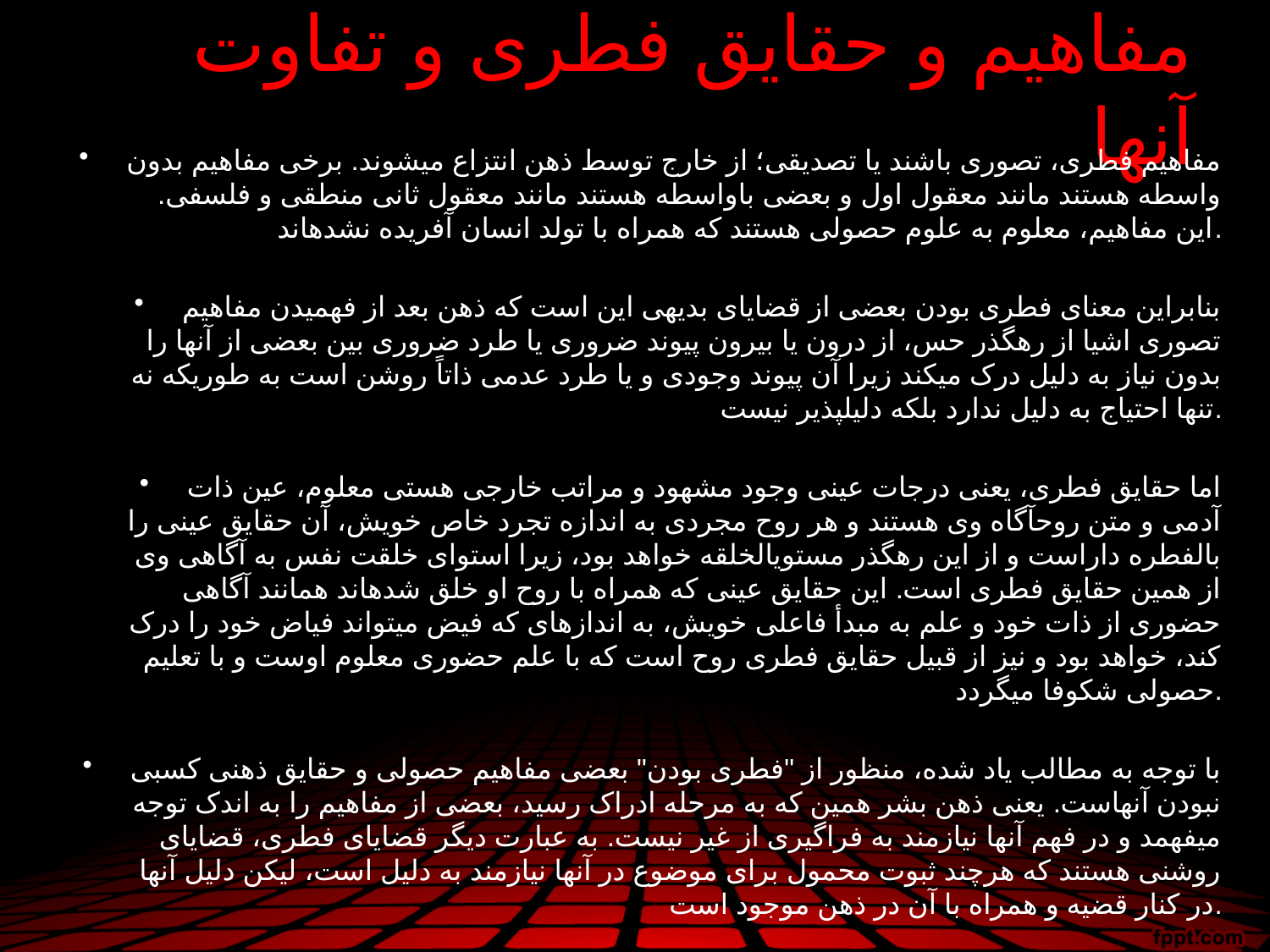

# مفاهیم و حقایق فطری و تفاوت آنها
مفاهیم فطری، تصوری باشند یا تصدیقی؛ از خارج توسط ذهن انتزاع می­شوند. برخی مفاهیم بدون واسطه هستند مانند معقول اول و بعضی باواسطه هستند مانند معقول ثانی منطقی و فلسفی. این مفاهیم، معلوم به علوم حصولی هستند که همراه با تولد انسان آفریده نشده­اند.

بنابراین معنای فطری بودن بعضی از قضایای بدیهی این است که ذهن بعد از فهمیدن مفاهیم تصوری اشیا از رهگذر حس، از درون یا بیرون پیوند ضروری یا طرد ضروری بین بعضی از آنها را بدون نیاز به دلیل درک می­کند زیرا آن پیوند وجودی و یا طرد عدمی ذاتاً روشن است به طوری­که نه تنها احتیاج به دلیل ندارد بلکه دلیل­پذیر نیست.

اما حقایق فطری، یعنی درجات عینی وجود مشهود و مراتب خارجی هستی معلوم، عین ذات آدمی و متن روح­آگاه وی هستند و هر روح مجردی به اندازه تجرد خاص خویش، آن حقایق عینی را بالفطره داراست و از این رهگذر مستوی­الخلقه خواهد بود، زیرا استوای خلقت نفس به آگاهی وی از همین حقایق فطری است. این حقایق عینی که همراه با روح او خلق شده­اند همانند آگاهی حضوری از ذات خود و علم به مبدأ فاعلی خویش، به اندازه­ای که فیض می­تواند فیاض خود را درک کند، خواهد بود و نیز از قبیل حقایق فطری روح است که با علم حضوری معلوم اوست و با تعلیم حصولی شکوفا می­گردد.

با توجه به مطالب یاد شده، منظور از "فطری بودن" بعضی مفاهیم حصولی و حقایق ذهنی کسبی نبودن آنهاست. یعنی ذهن بشر همین که به مرحله ادراک رسید، بعضی از مفاهیم را به اندک توجه می­فهمد و در فهم آنها نیازمند به فراگیری از غیر نیست. به عبارت دیگر قضایای فطری، قضایای روشنی هستند که هرچند ثبوت محمول برای موضوع در آنها نیازمند به دلیل است، لیکن دلیل آنها در کنار قضیه و همراه با آن در ذهن موجود است.